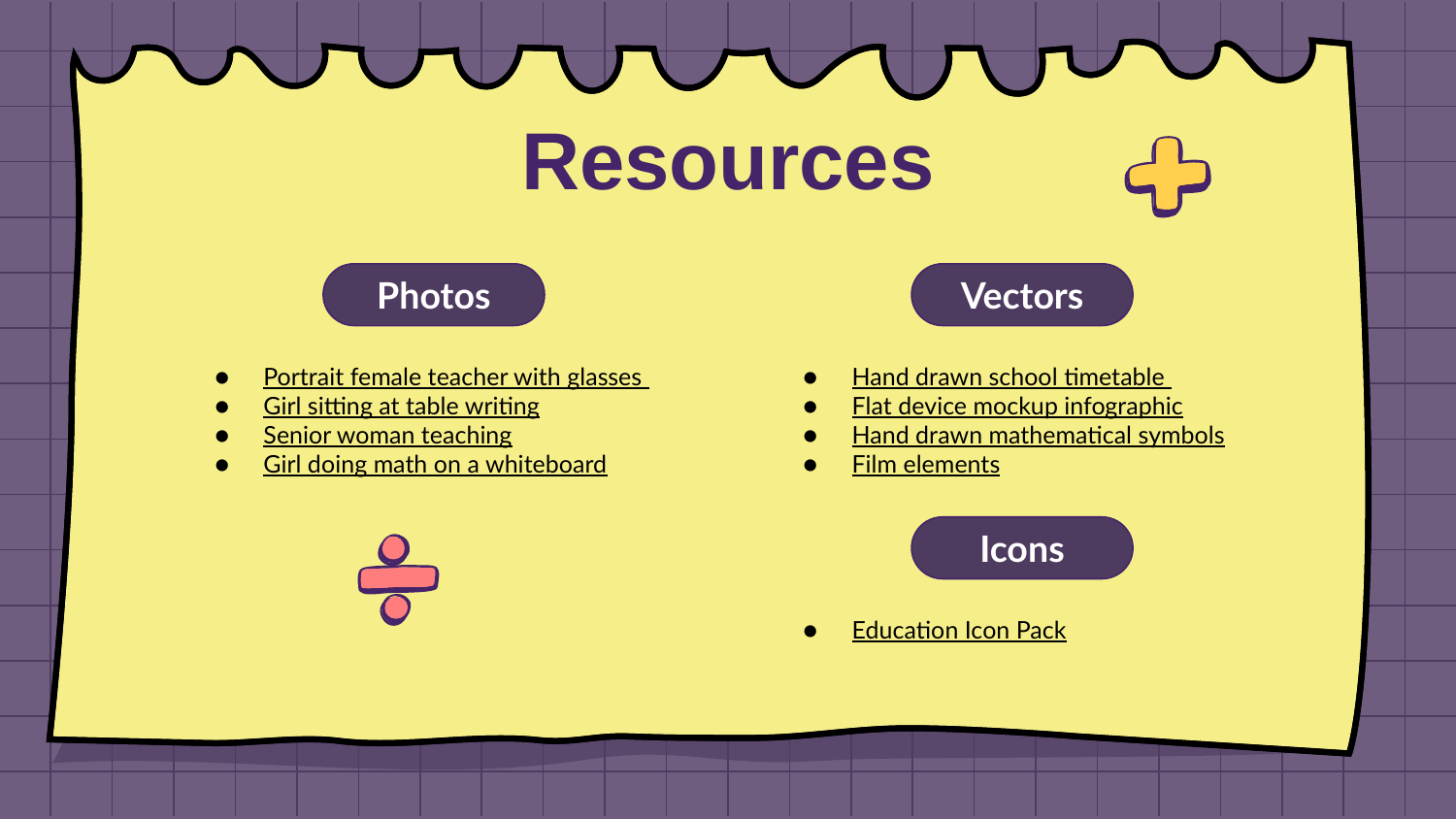

# Resources

Photos
Vectors
Hand drawn school timetable
Flat device mockup infographic
Hand drawn mathematical symbols
Film elements
Portrait female teacher with glasses
Girl sitting at table writing
Senior woman teaching
Girl doing math on a whiteboard

Icons

Education Icon Pack